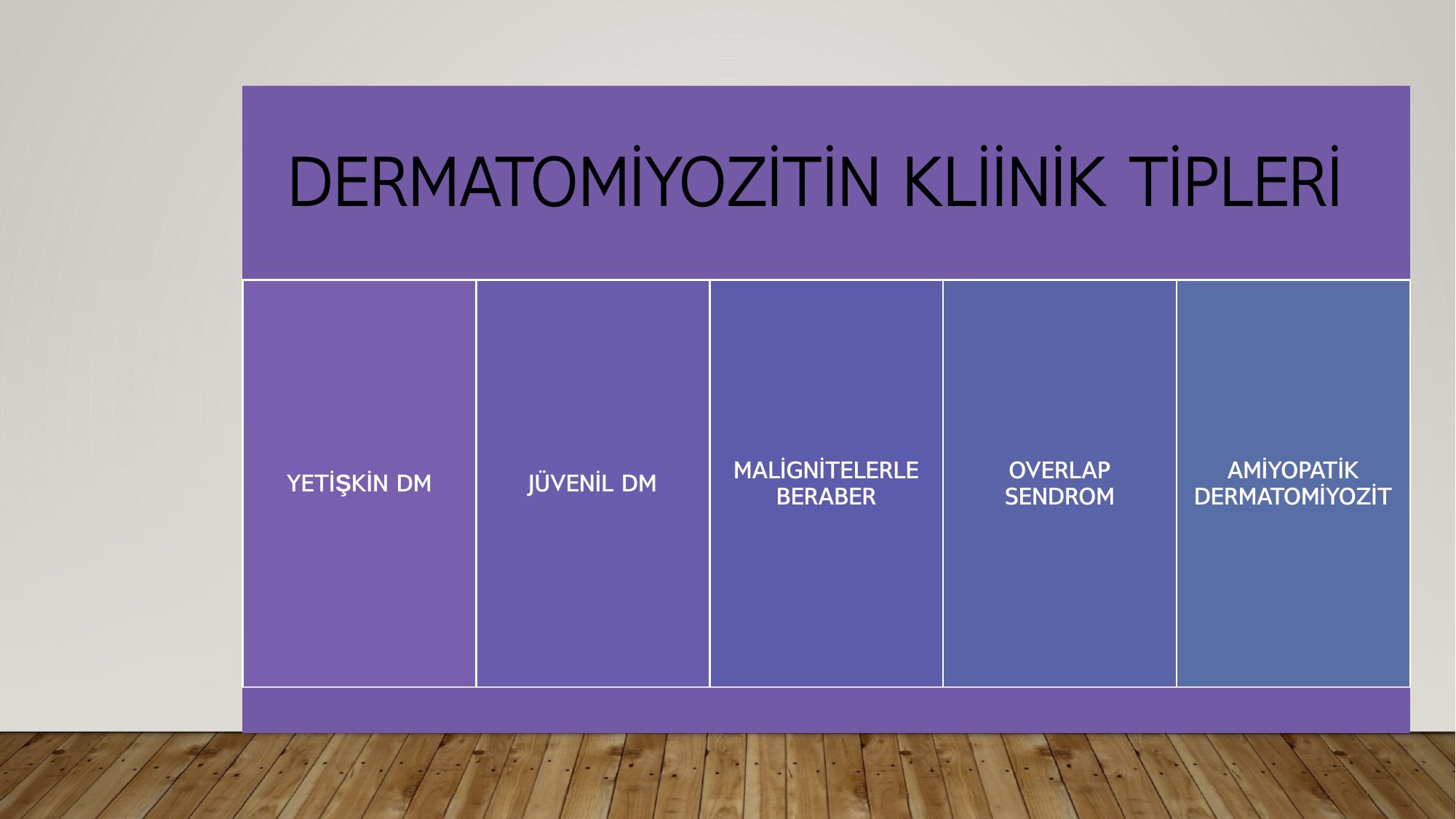

DERMATOMİYOZİTİN KLİİNİK TİPLERİ
YETİŞKİN DM
JÜVENİL DM
MALİGNİTELERLE BERABER
OVERLAP SENDROM
AMİYOPATİK DERMATOMİYOZİT